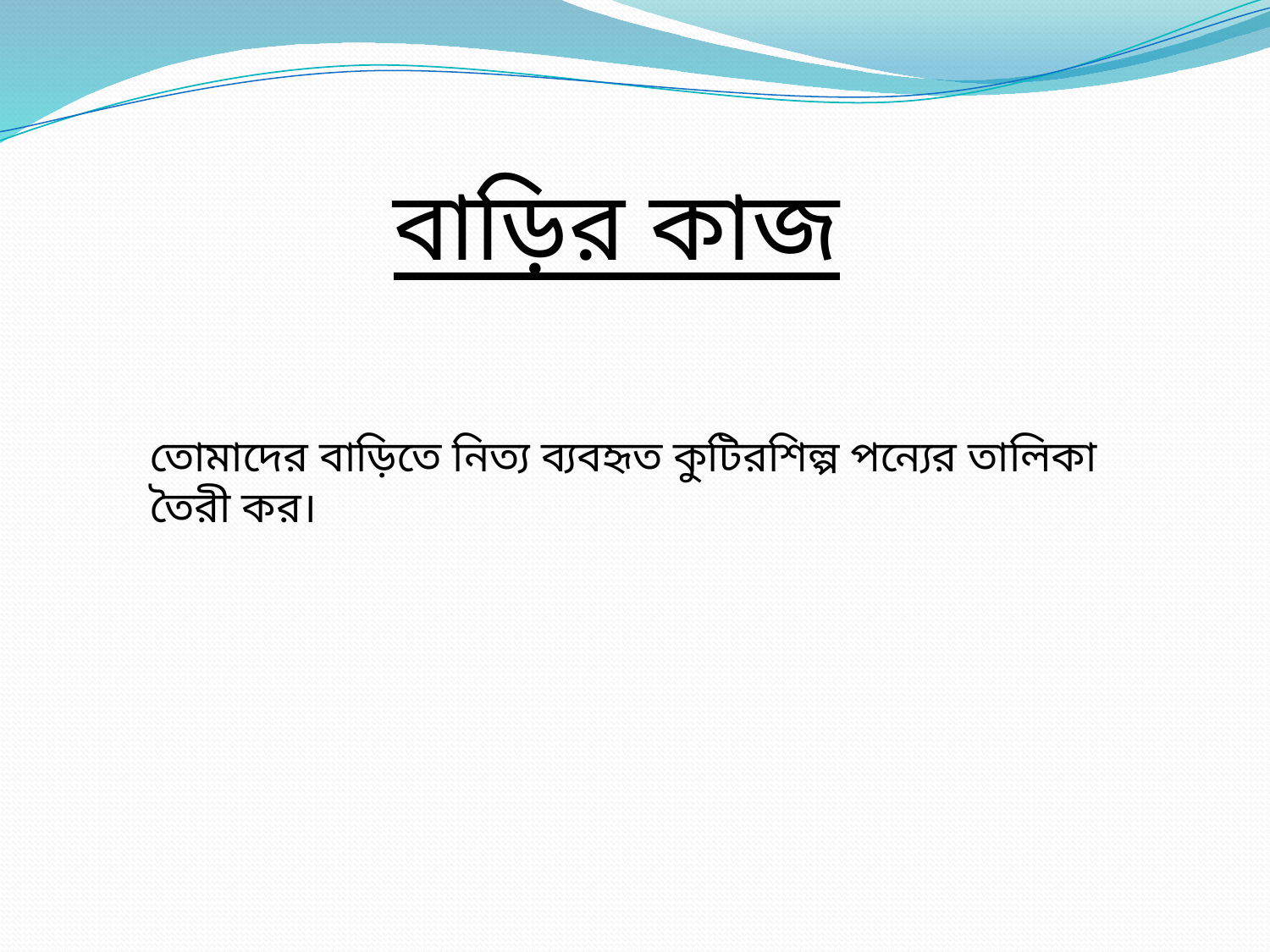

বাড়ির কাজ
তোমাদের বাড়িতে নিত্য ব্যবহৃত কুটিরশিল্প পন্যের তালিকা তৈরী কর।